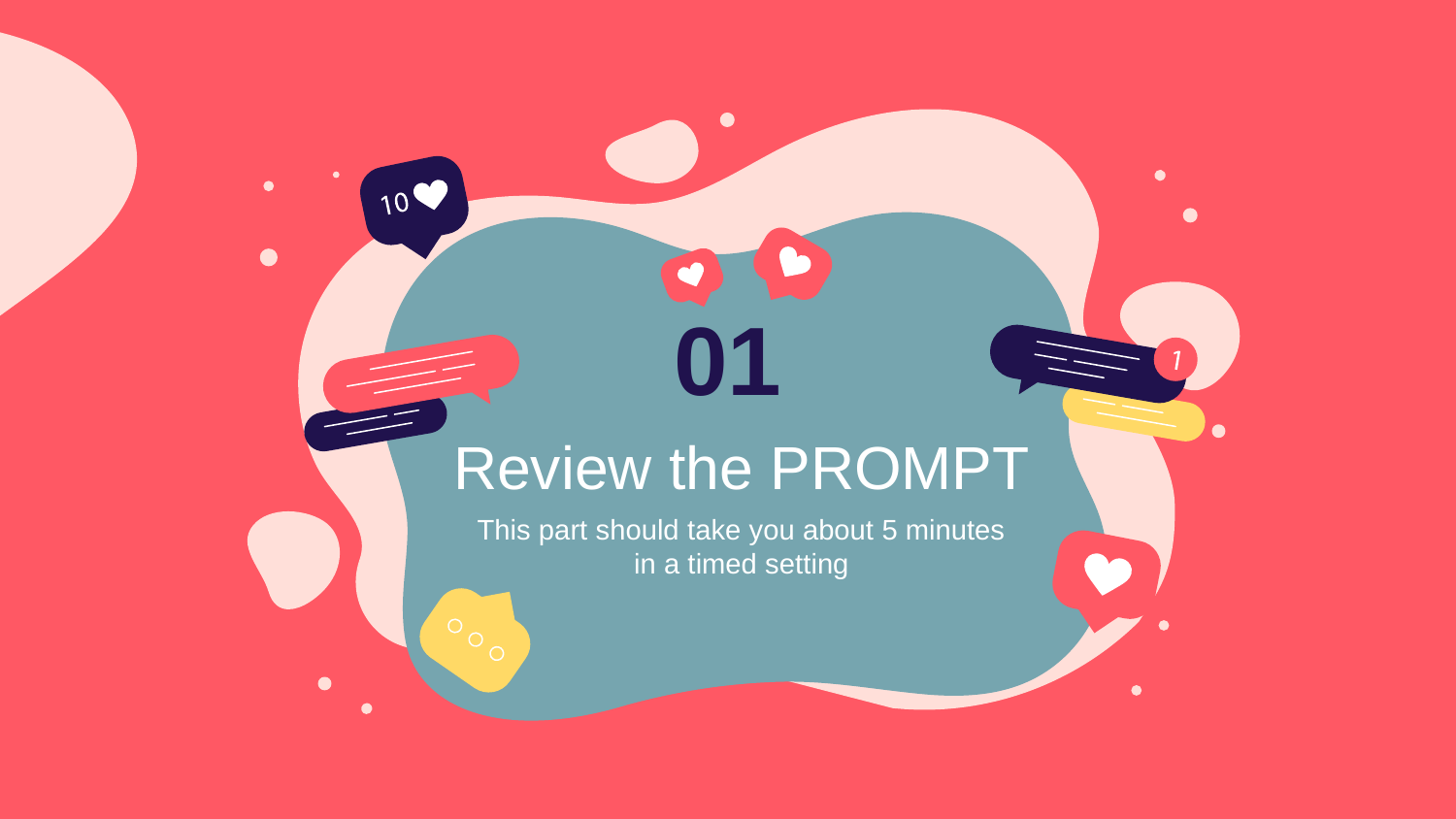

01
# Review the PROMPT
This part should take you about 5 minutes in a timed setting